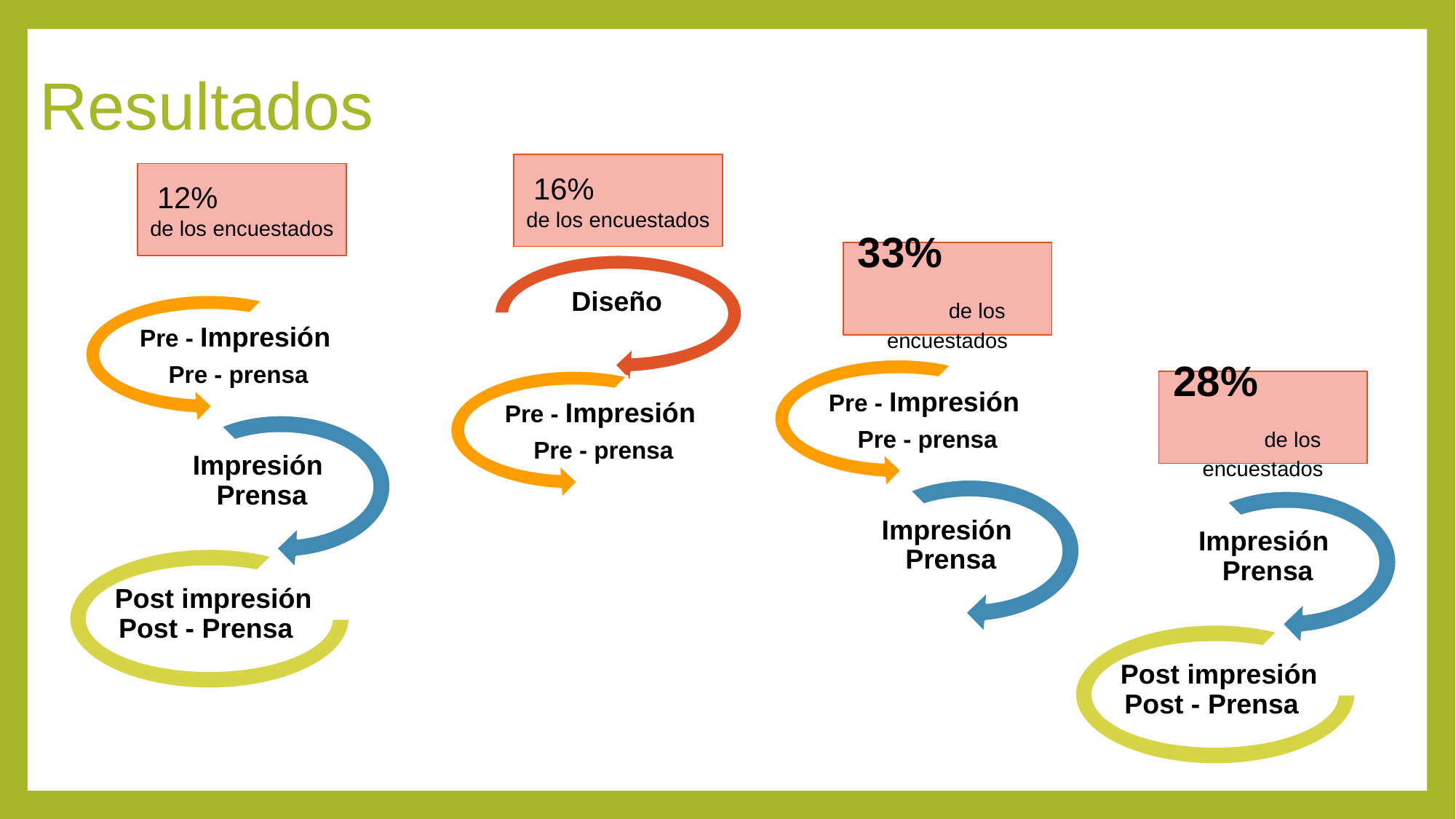

# Resultados

Pre - Impresión
 Pre - prensa
Impresión  Prensa
Post impresión Post - Prensa
16%              de los encuestados
12%              de los encuestados

Pre - Impresión
 Pre - prensa
Impresión  Prensa

Diseño
Pre - Impresión
 Pre - prensa

Impresión  Prensa
Post impresión Post - Prensa
33%              de los encuestados
28%              de los encuestados